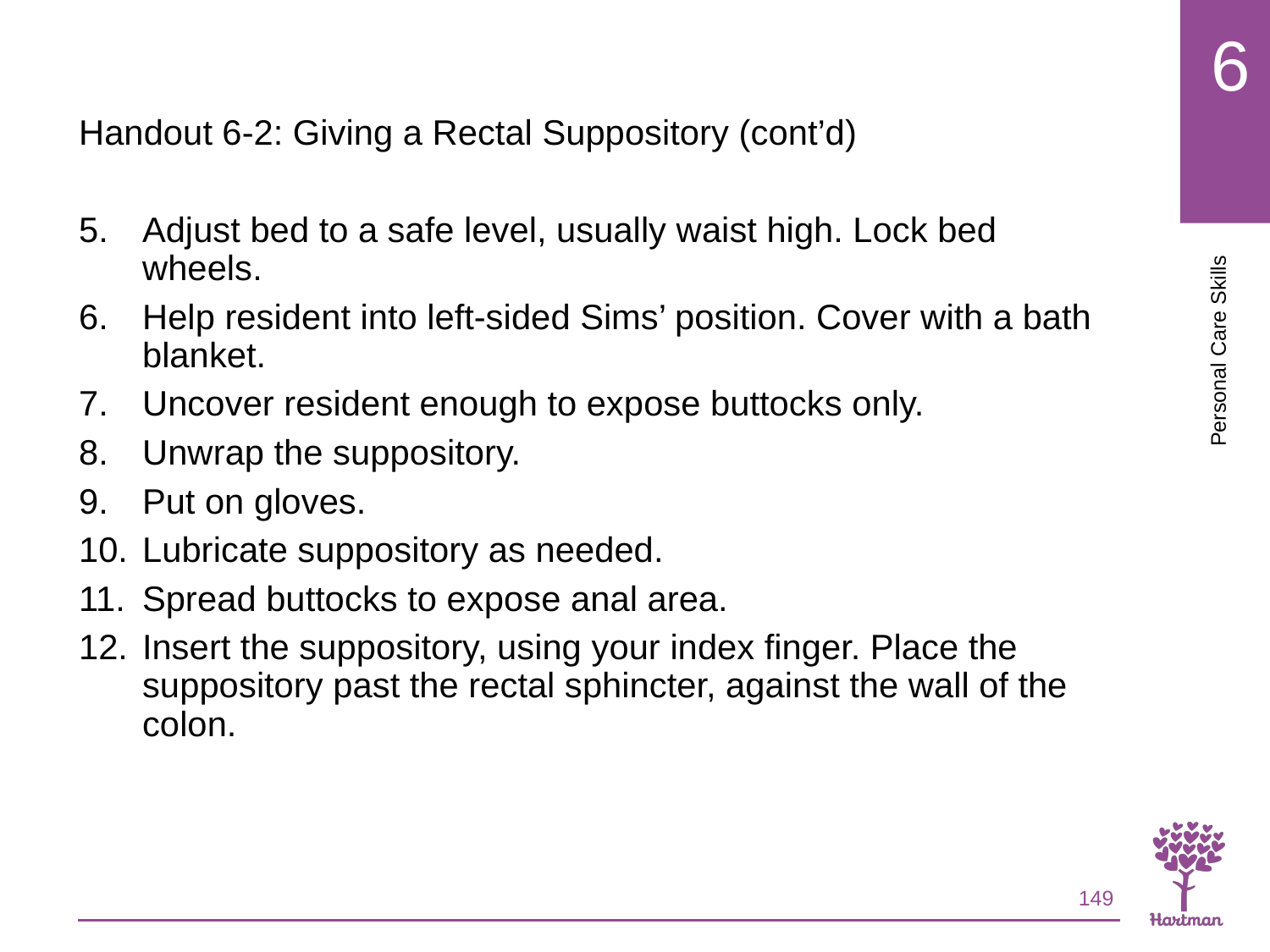

# LO7, content 26
Handout 6-2: Giving a Rectal Suppository (cont’d)

Adjust bed to a safe level, usually waist high. Lock bed wheels.
Help resident into left-sided Sims’ position. Cover with a bath blanket.
Uncover resident enough to expose buttocks only.
Unwrap the suppository.
Put on gloves.
Lubricate suppository as needed.
Spread buttocks to expose anal area.
Insert the suppository, using your index finger. Place the suppository past the rectal sphincter, against the wall of the colon.

149